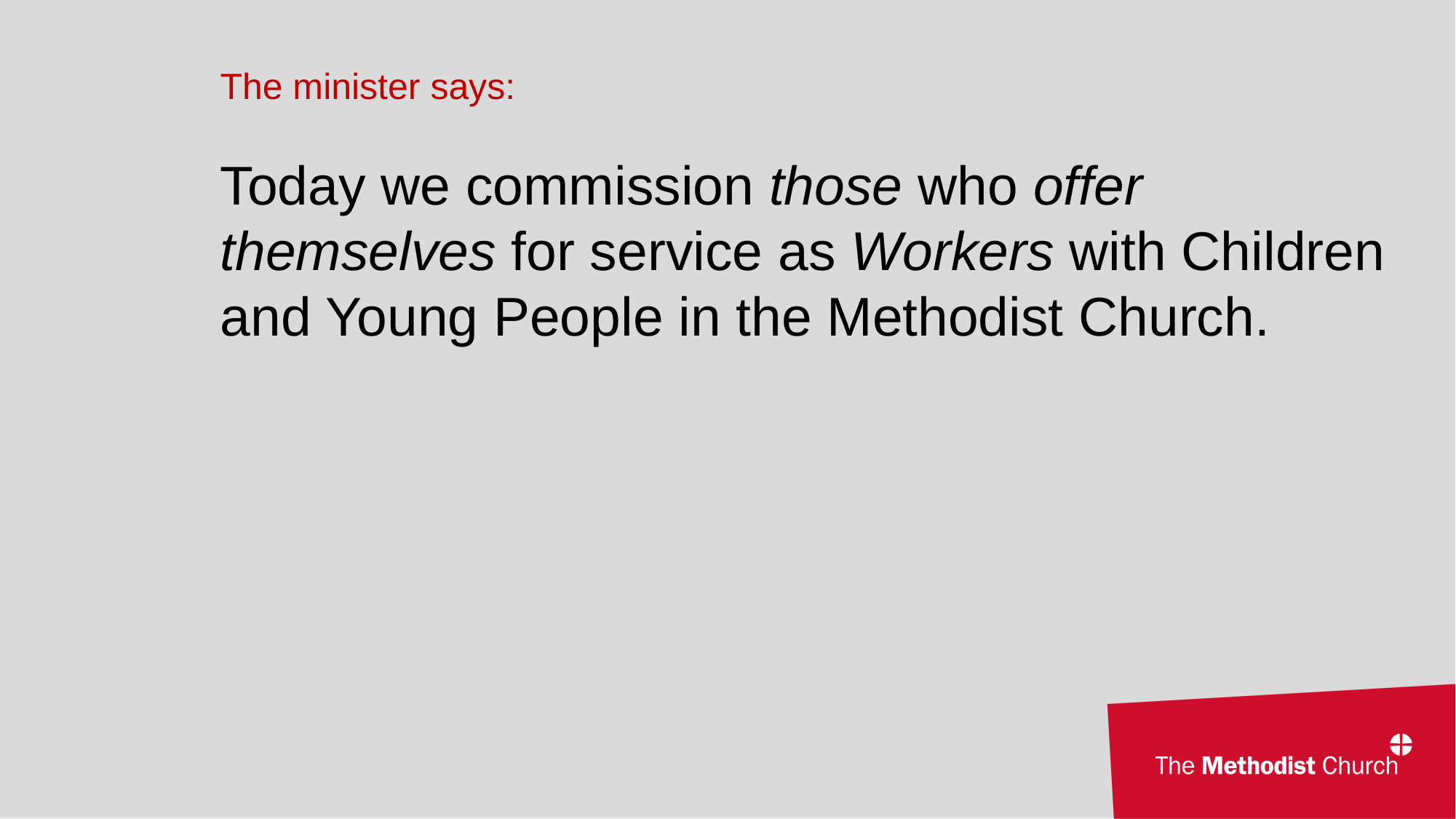

The minister says:

Today we commission those who offer themselves for service as Workers with Children and Young People in the Methodist Church.